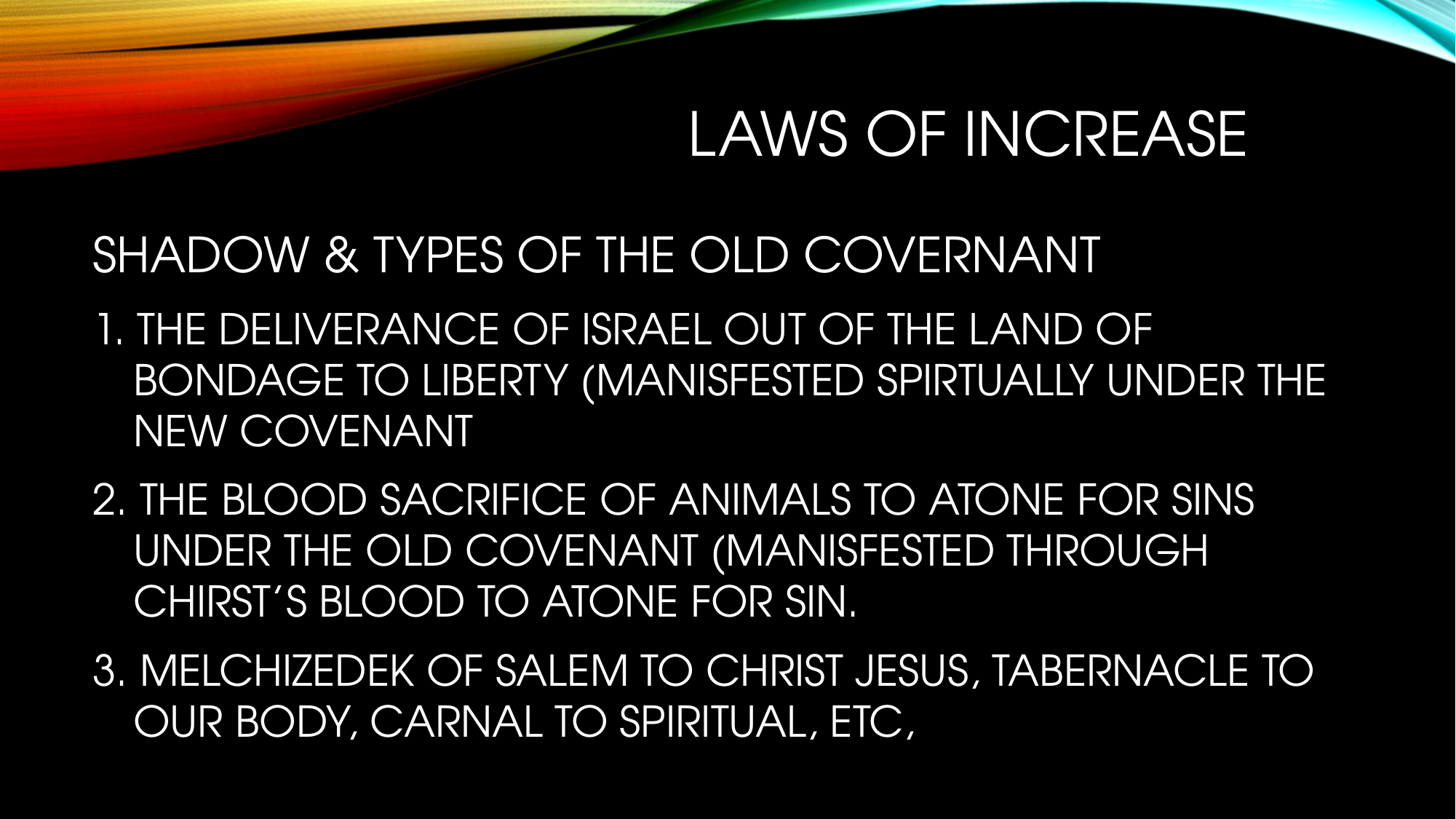

LAWS OF INCREASE
SHADOW & TYPES OF THE OLD COVERNANT

1. THE DELIVERANCE OF ISRAEL OUT OF THE LAND OF BONDAGE TO LIBERTY (MANISFESTED SPIRTUALLY UNDER THE NEW COVENANT

2. THE BLOOD SACRIFICE OF ANIMALS TO ATONE FOR SINS UNDER THE OLD COVENANT (MANISFESTED THROUGH CHIRST’S BLOOD TO ATONE FOR SIN.

3. MELCHIZEDEK OF SALEM TO CHRIST JESUS, TABERNACLE TO OUR BODY, CARNAL TO SPIRITUAL, ETC,